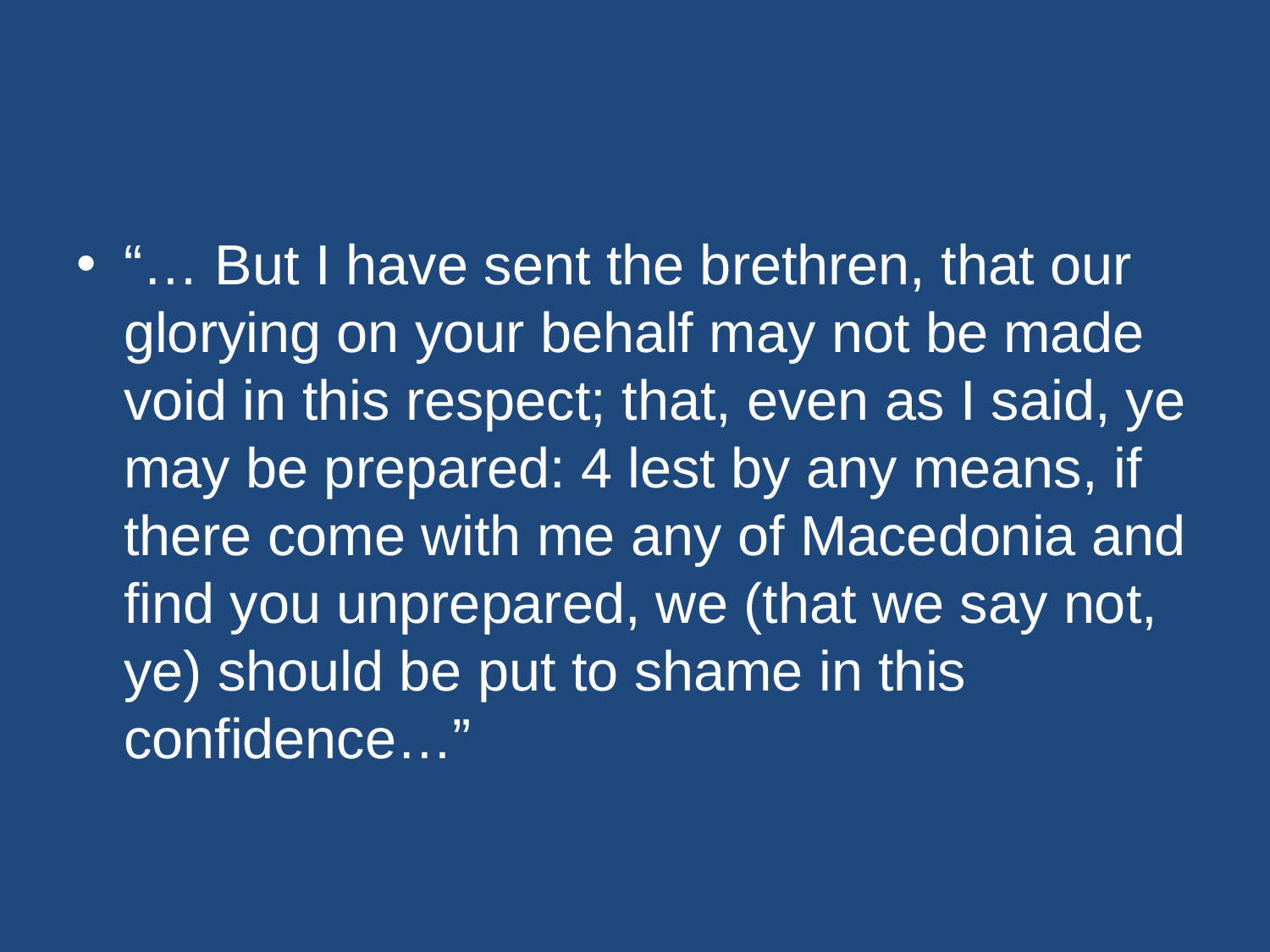

#
“… But I have sent the brethren, that our glorying on your behalf may not be made void in this respect; that, even as I said, ye may be prepared: 4 lest by any means, if there come with me any of Macedonia and find you unprepared, we (that we say not, ye) should be put to shame in this confidence…”